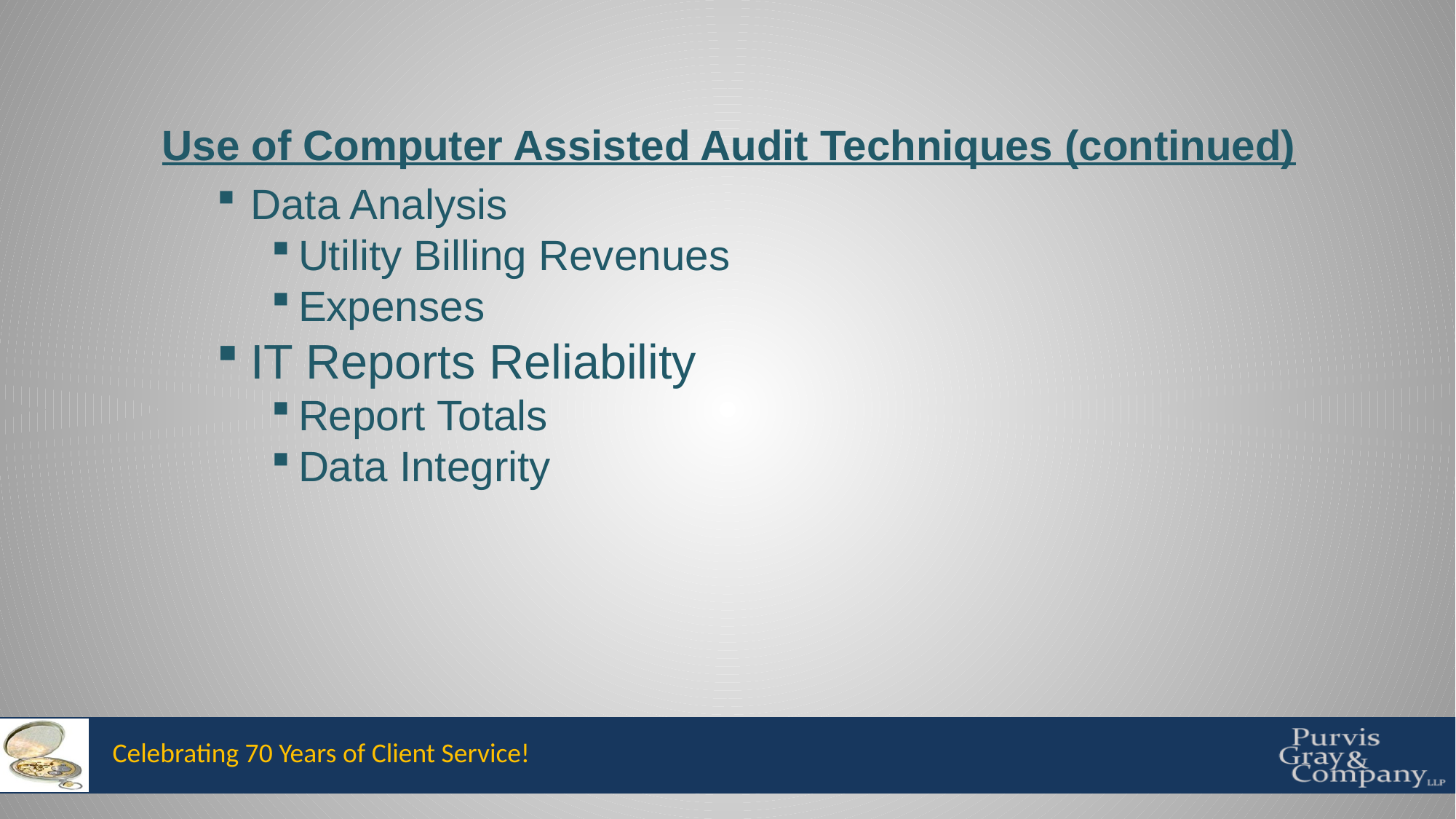

Use of Computer Assisted Audit Techniques (continued)
Data Analysis
Utility Billing Revenues
Expenses
IT Reports Reliability
Report Totals
Data Integrity

Celebrating 70 Years of Client Service!